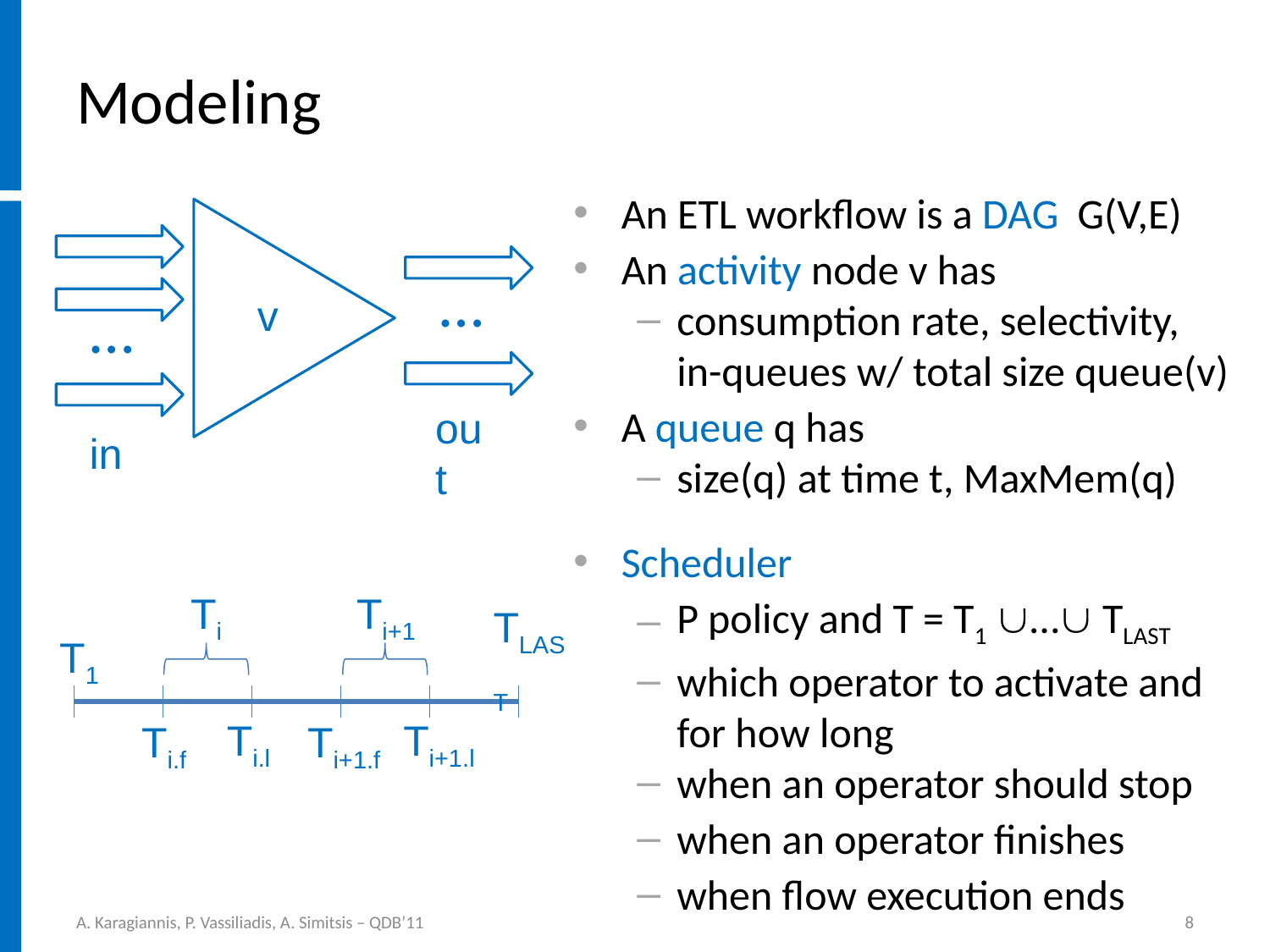

# Modeling
An ETL workflow is a DAG  G(V,E)
An activity node v has
consumption rate, selectivity,
in-queues w/ total size queue(v)
A queue q has
size(q) at time t, MaxMem(q)

v

…

…
v

in
out
Scheduler
P policy and T = T1 ∪…∪ TLAST
which operator to activate and for how long
when an operator should stop
when an operator finishes
when flow execution ends

Ti
Ti+1

TLAST
T1
Ti.l
Ti+1.l
Ti.f
Ti+1.f
A. Karagiannis, P. Vassiliadis, A. Simitsis – QDB’11
8